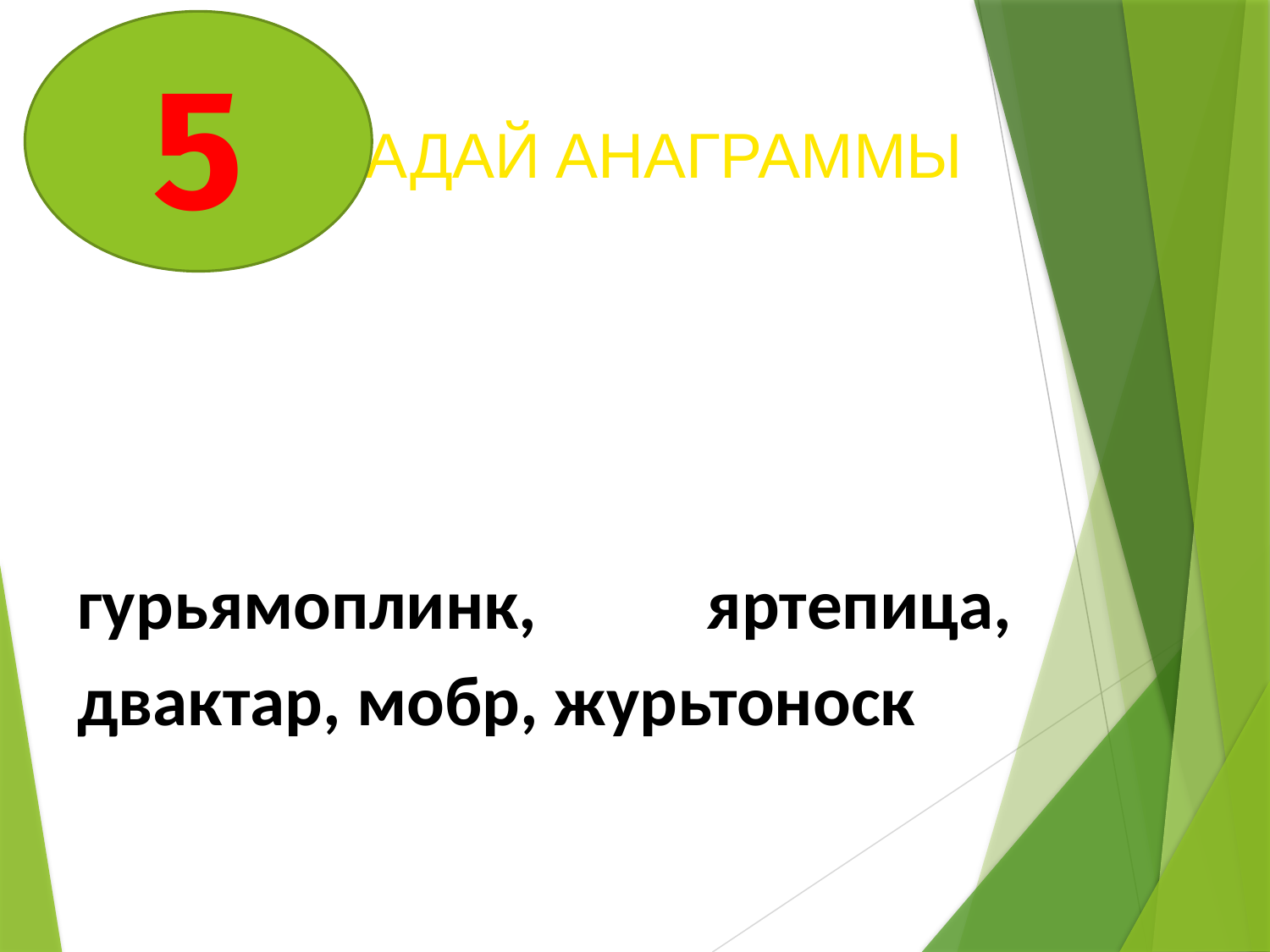

5
РАЗГАДАЙ АНАГРАММЫ

гурьямоплинк,  яртепица, двактар, мобр, журьтоноск